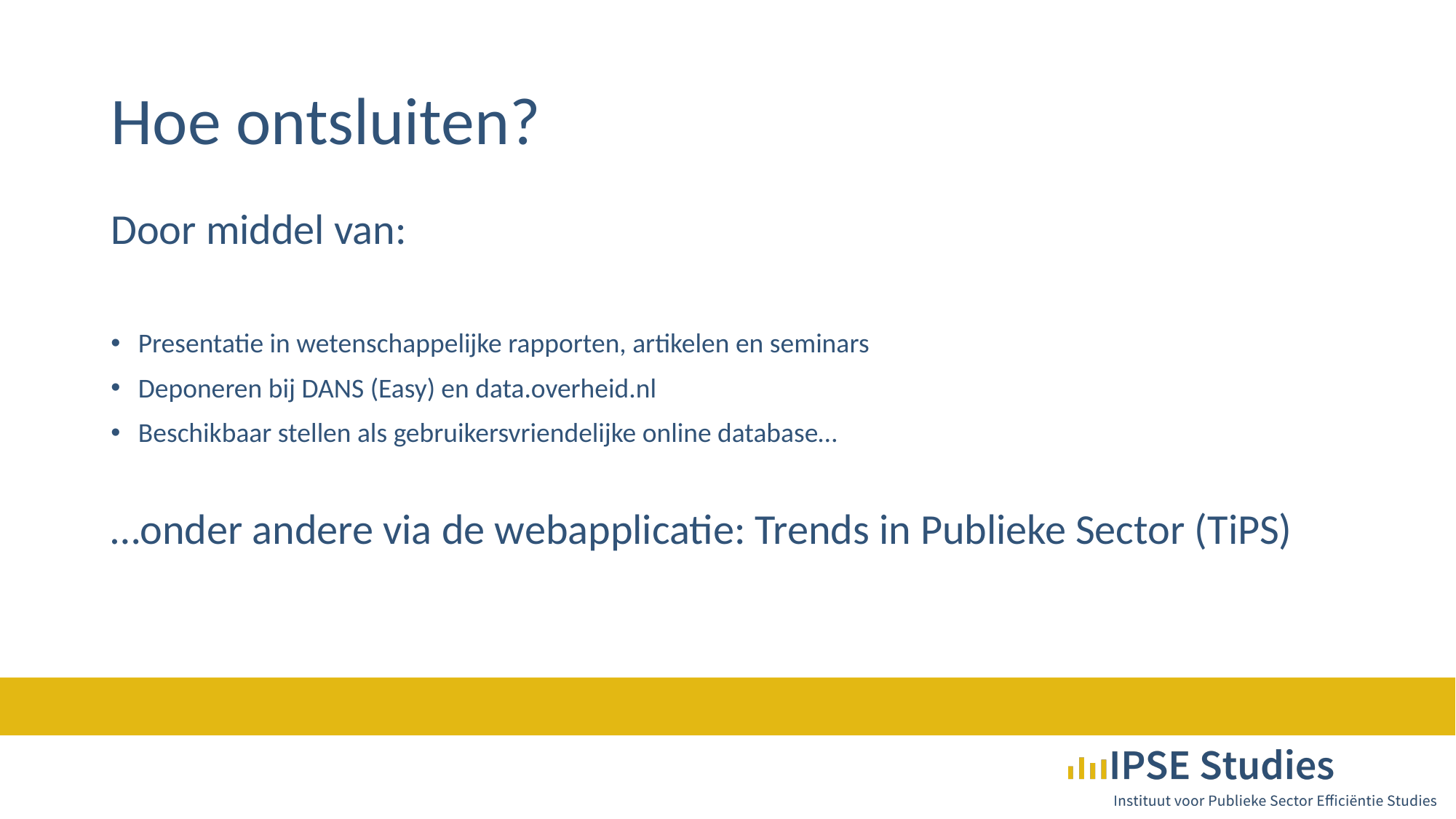

# Hoe ontsluiten?
Door middel van:

Presentatie in wetenschappelijke rapporten, artikelen en seminars
Deponeren bij DANS (Easy) en data.overheid.nl
Beschikbaar stellen als gebruikersvriendelijke online database…

…onder andere via de webapplicatie: Trends in Publieke Sector (TiPS)